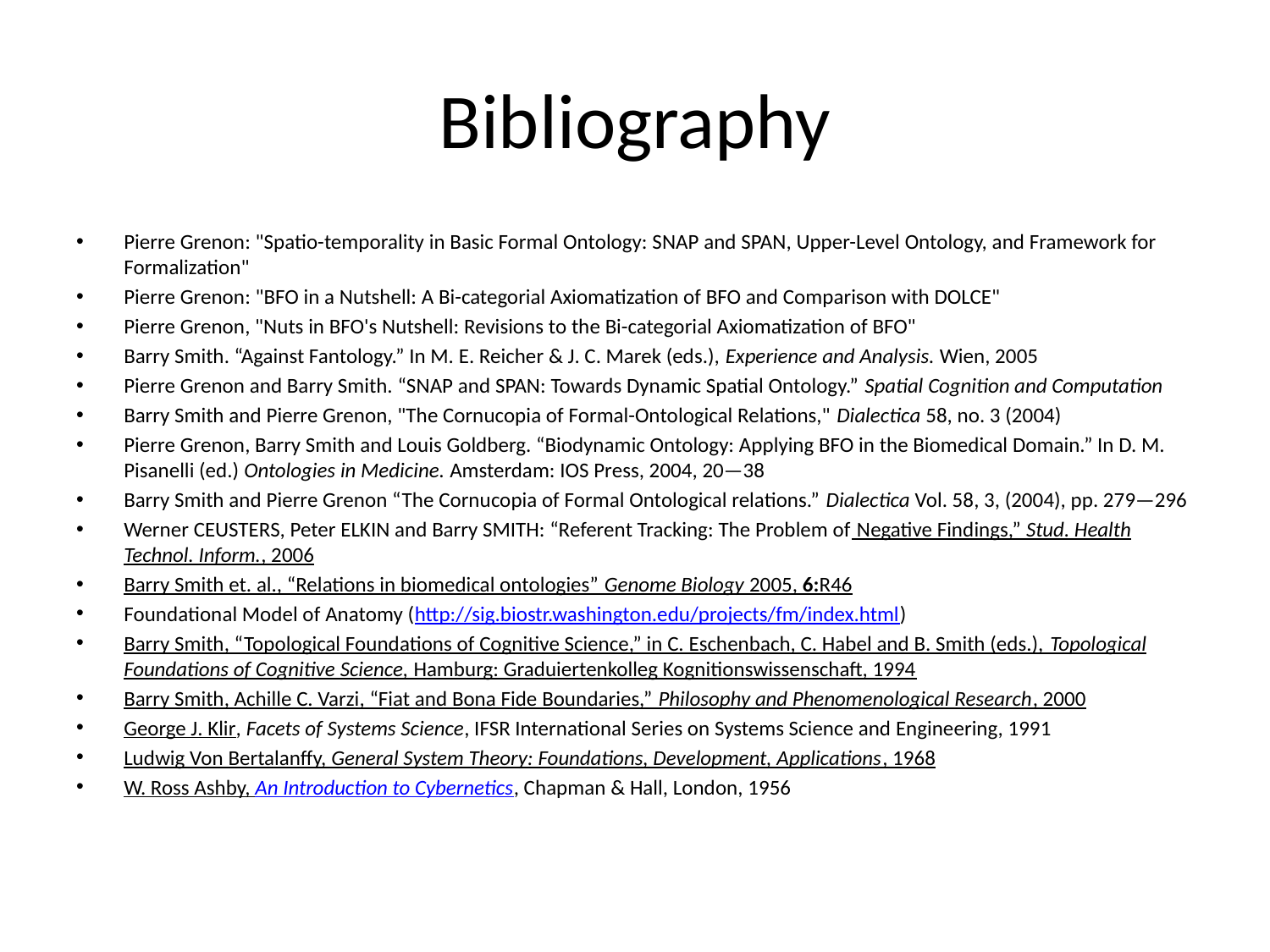

# Bibliography
Pierre Grenon: "Spatio-temporality in Basic Formal Ontology: SNAP and SPAN, Upper-Level Ontology, and Framework for Formalization"
Pierre Grenon: "BFO in a Nutshell: A Bi-categorial Axiomatization of BFO and Comparison with DOLCE"
Pierre Grenon, "Nuts in BFO's Nutshell: Revisions to the Bi-categorial Axiomatization of BFO"
Barry Smith. “Against Fantology.” In M. E. Reicher & J. C. Marek (eds.), Experience and Analysis. Wien, 2005
Pierre Grenon and Barry Smith. “SNAP and SPAN: Towards Dynamic Spatial Ontology.” Spatial Cognition and Computation
Barry Smith and Pierre Grenon, "The Cornucopia of Formal-Ontological Relations," Dialectica 58, no. 3 (2004)
Pierre Grenon, Barry Smith and Louis Goldberg. “Biodynamic Ontology: Applying BFO in the Biomedical Domain.” In D. M. Pisanelli (ed.) Ontologies in Medicine. Amsterdam: IOS Press, 2004, 20—38
Barry Smith and Pierre Grenon “The Cornucopia of Formal Ontological relations.” Dialectica Vol. 58, 3, (2004), pp. 279—296
Werner CEUSTERS, Peter ELKIN and Barry SMITH: “Referent Tracking: The Problem of Negative Findings,” Stud. Health Technol. Inform., 2006
Barry Smith et. al., “Relations in biomedical ontologies” Genome Biology 2005, 6:R46
Foundational Model of Anatomy (http://sig.biostr.washington.edu/projects/fm/index.html)
Barry Smith, “Topological Foundations of Cognitive Science,” in C. Eschenbach, C. Habel and B. Smith (eds.), Topological Foundations of Cognitive Science, Hamburg: Graduiertenkolleg Kognitionswissenschaft, 1994
Barry Smith, Achille C. Varzi, “Fiat and Bona Fide Boundaries,” Philosophy and Phenomenological Research, 2000
George J. Klir, Facets of Systems Science, IFSR International Series on Systems Science and Engineering, 1991
Ludwig Von Bertalanffy, General System Theory: Foundations, Development, Applications, 1968
W. Ross Ashby, An Introduction to Cybernetics, Chapman & Hall, London, 1956